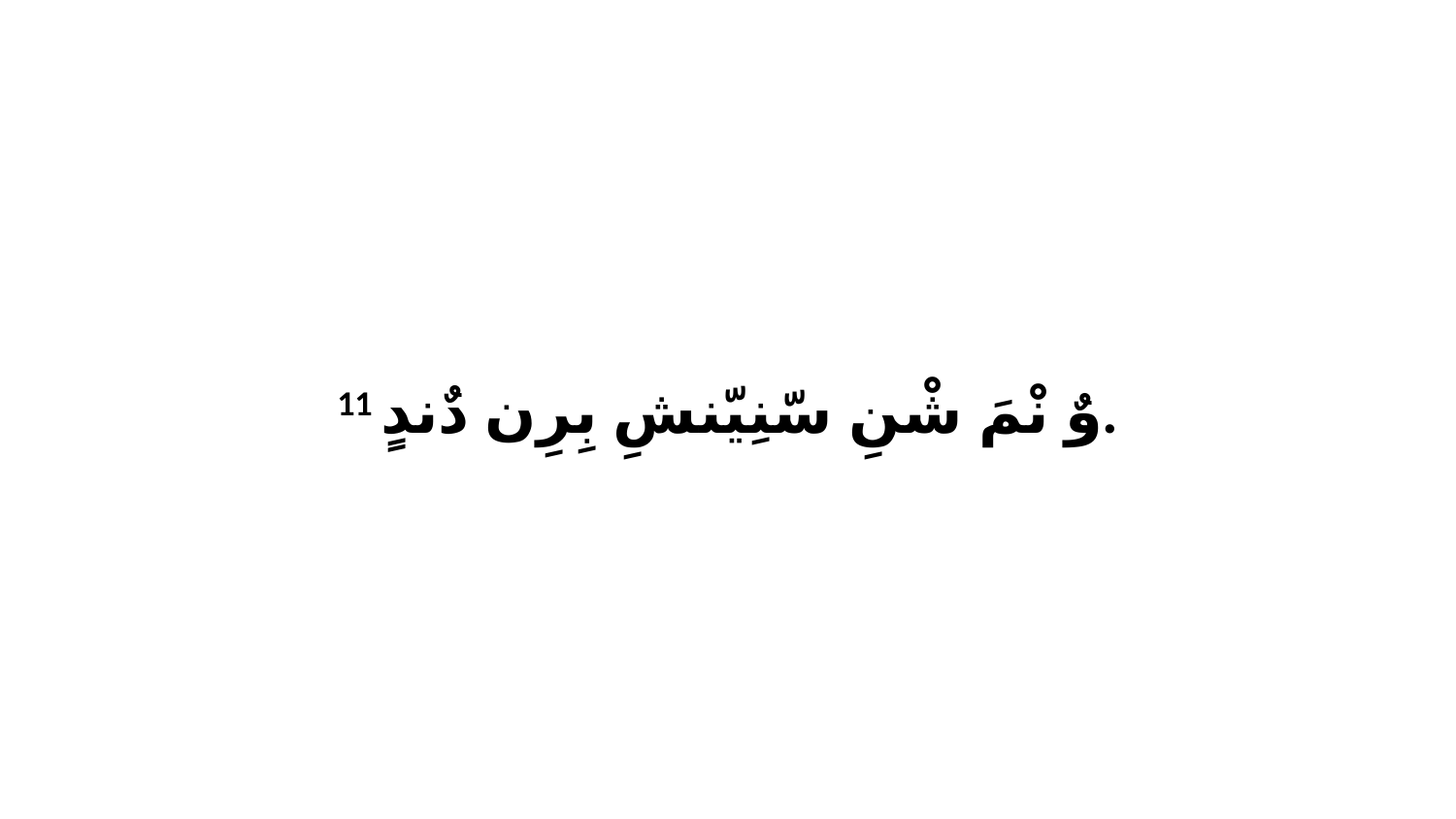

11 وٌ نْمَ شْنِ سّنِيّنشِ بِرِن دٌندٍ.